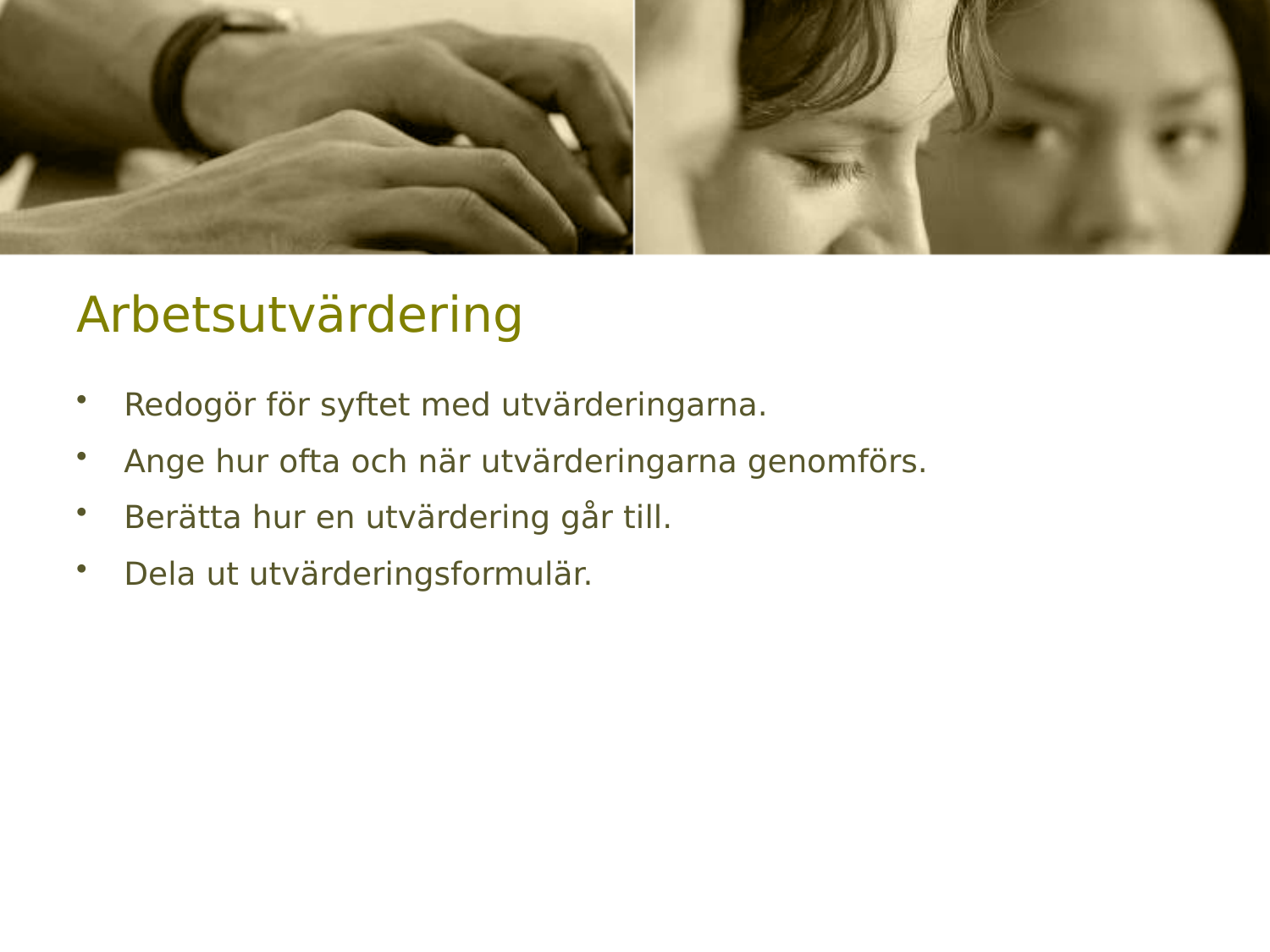

# Arbetsutvärdering
Redogör för syftet med utvärderingarna.
Ange hur ofta och när utvärderingarna genomförs.
Berätta hur en utvärdering går till.
Dela ut utvärderingsformulär.